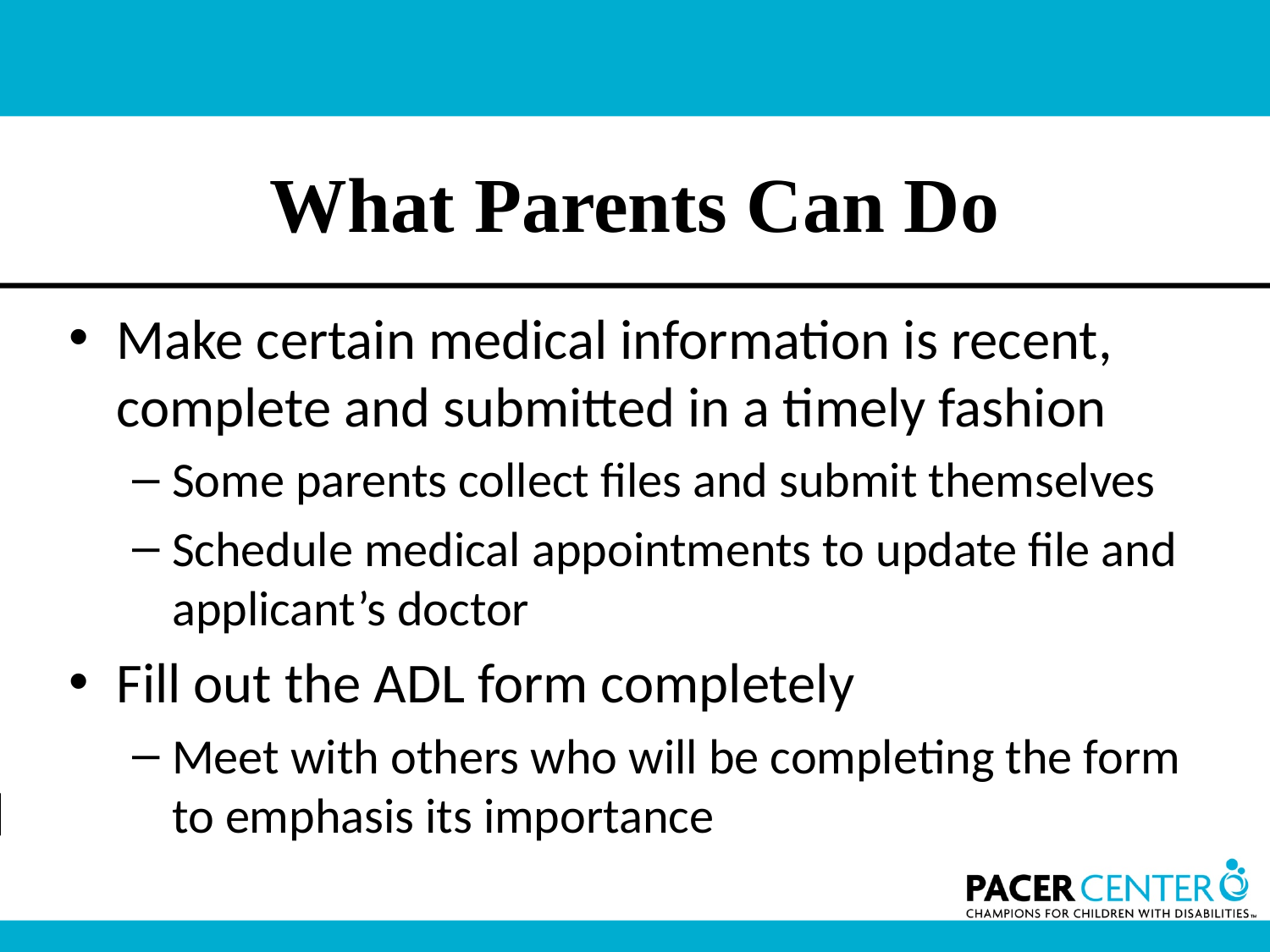

# What Parents Can Do
Make certain medical information is recent, complete and submitted in a timely fashion
Some parents collect files and submit themselves
Schedule medical appointments to update file and applicant’s doctor
Fill out the ADL form completely
Meet with others who will be completing the form to emphasis its importance